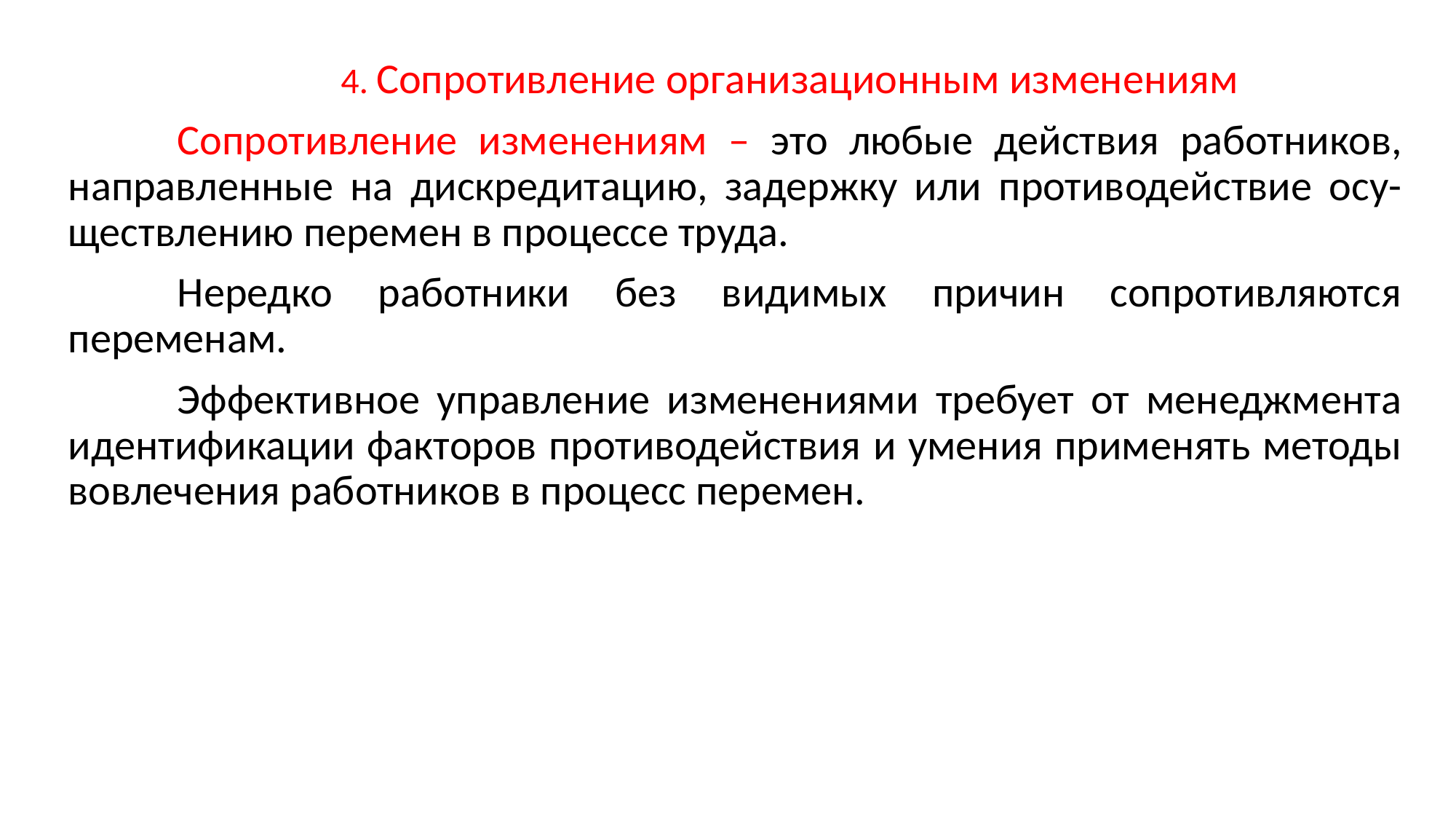

4. Сопротивление организационным изменениям
	Сопротивление изменениям – это любые действия работников, направленные на дискредитацию, задержку или противодействие осу-ществлению перемен в процессе труда.
	Нередко работники без видимых причин сопротивляются переменам.
	Эффективное управление изменениями требует от менеджмента идентификации факторов противодействия и умения применять методы вовлечения работников в процесс перемен.